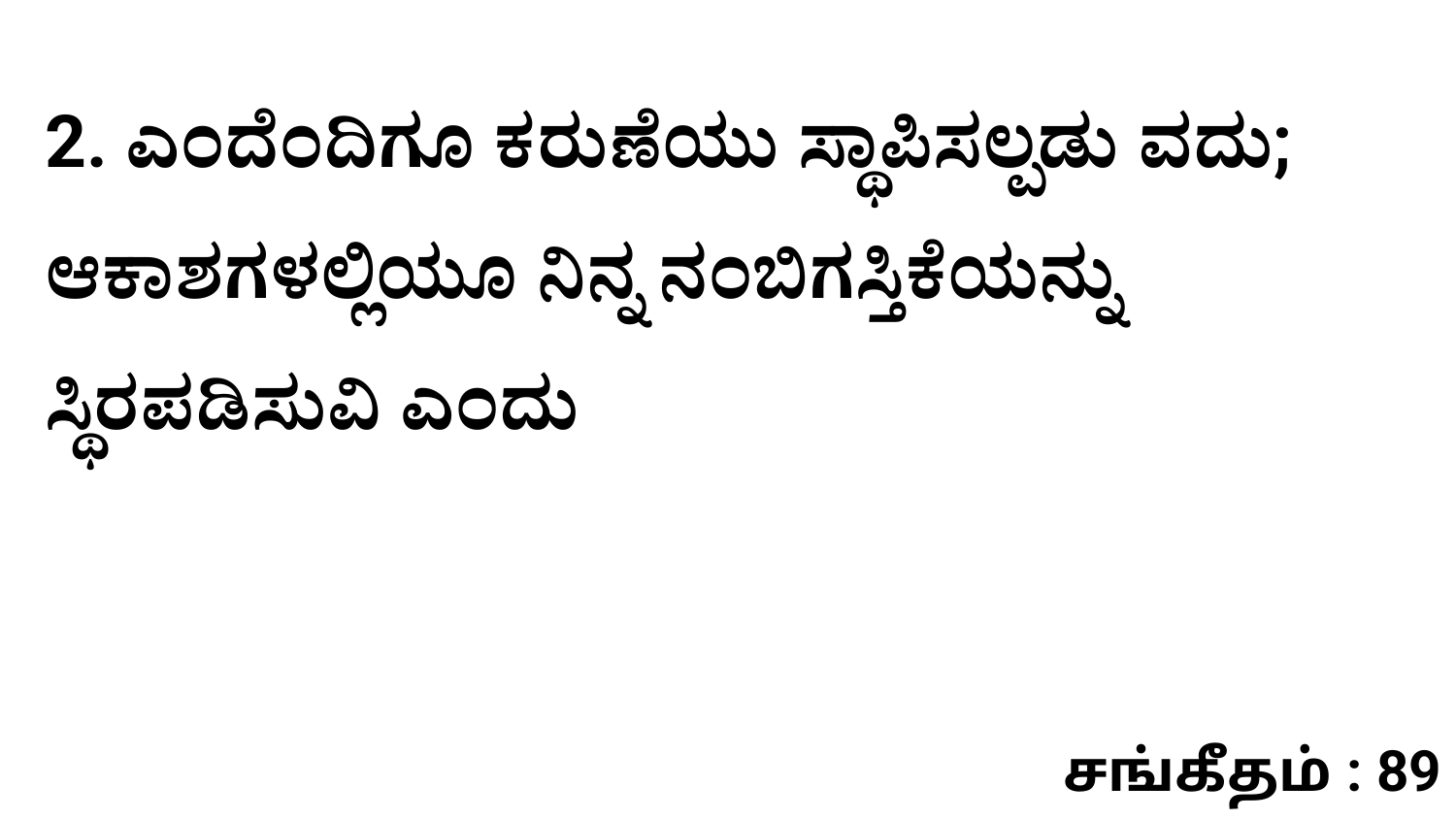

2. ಎಂದೆಂದಿಗೂ ಕರುಣೆಯು ಸ್ಥಾಪಿಸಲ್ಪಡು ವದು; ಆಕಾಶಗಳಲ್ಲಿಯೂ ನಿನ್ನ ನಂಬಿಗಸ್ತಿಕೆಯನ್ನು ಸ್ಥಿರಪಡಿಸುವಿ ಎಂದು
சங்கீதம் : 89